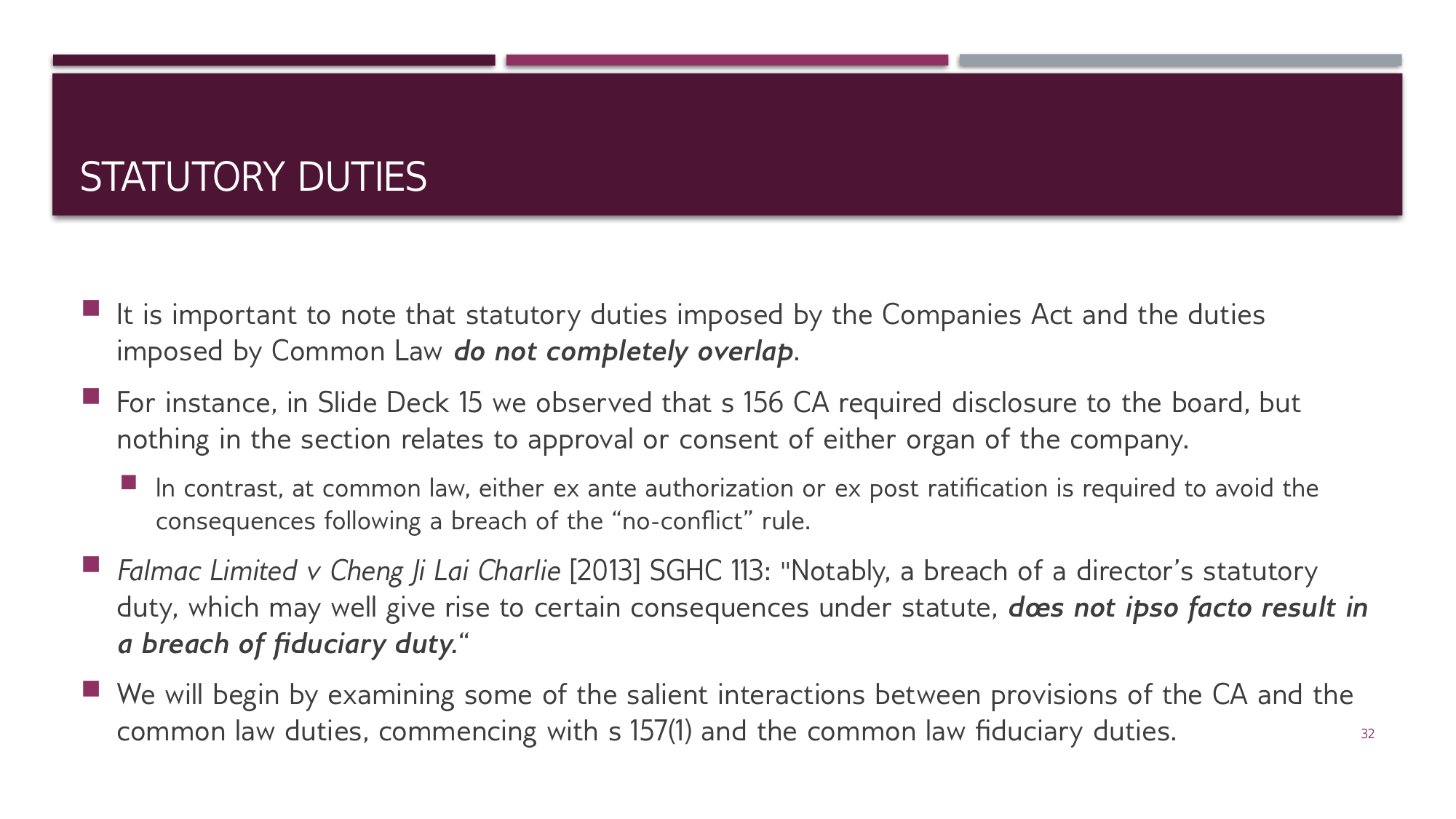

# Statutory duties
It is important to note that statutory duties imposed by the Companies Act and the duties imposed by Common Law do not completely overlap.
For instance, in Slide Deck 15 we observed that s 156 CA required disclosure to the board, but nothing in the section relates to approval or consent of either organ of the company.
In contrast, at common law, either ex ante authorization or ex post ratification is required to avoid the consequences following a breach of the “no-conflict” rule.
Falmac Limited v Cheng Ji Lai Charlie [2013] SGHC 113: "Notably, a breach of a director’s statutory duty, which may well give rise to certain consequences under statute, does not ipso facto result in a breach of fiduciary duty.“
We will begin by examining some of the salient interactions between provisions of the CA and the common law duties, commencing with s 157(1) and the common law fiduciary duties.
32